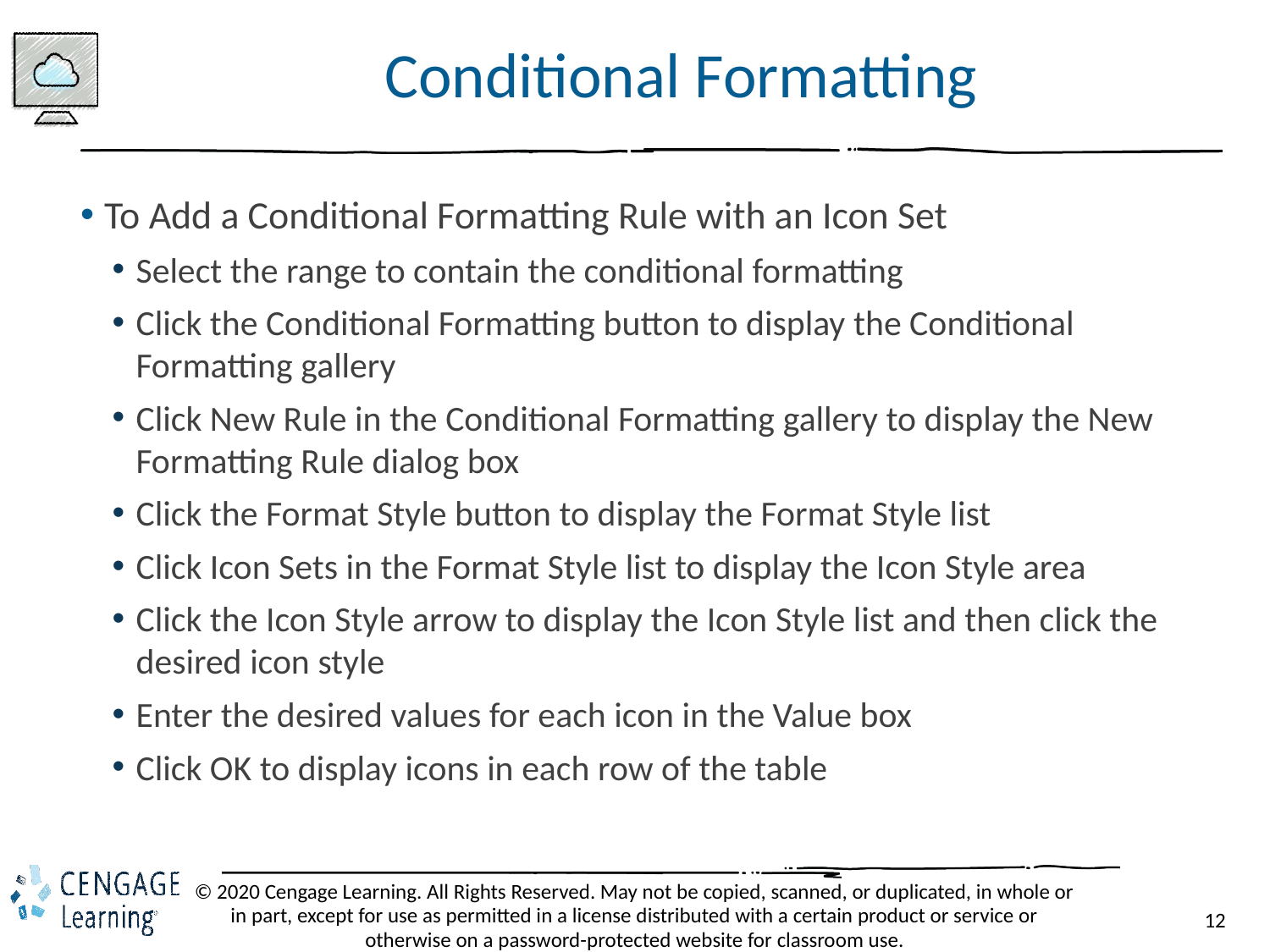

# Conditional Formatting
To Add a Conditional Formatting Rule with an Icon Set
Select the range to contain the conditional formatting
Click the Conditional Formatting button to display the Conditional Formatting gallery
Click New Rule in the Conditional Formatting gallery to display the New Formatting Rule dialog box
Click the Format Style button to display the Format Style list
Click Icon Sets in the Format Style list to display the Icon Style area
Click the Icon Style arrow to display the Icon Style list and then click the desired icon style
Enter the desired values for each icon in the Value box
Click OK to display icons in each row of the table